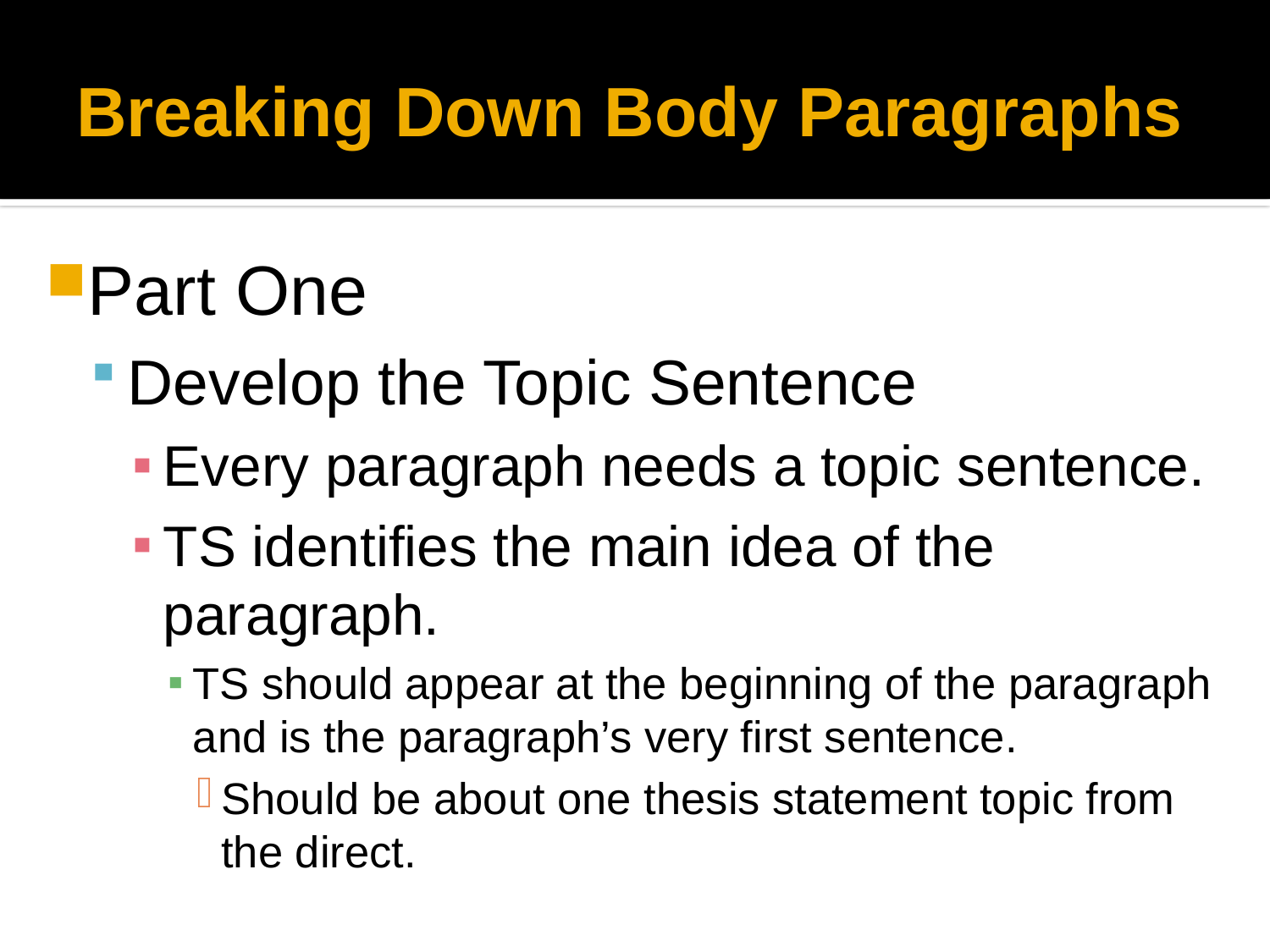

# Breaking Down Body Paragraphs
Part One
Develop the Topic Sentence
Every paragraph needs a topic sentence.
TS identifies the main idea of the paragraph.
TS should appear at the beginning of the paragraph and is the paragraph’s very first sentence.
Should be about one thesis statement topic from the direct.